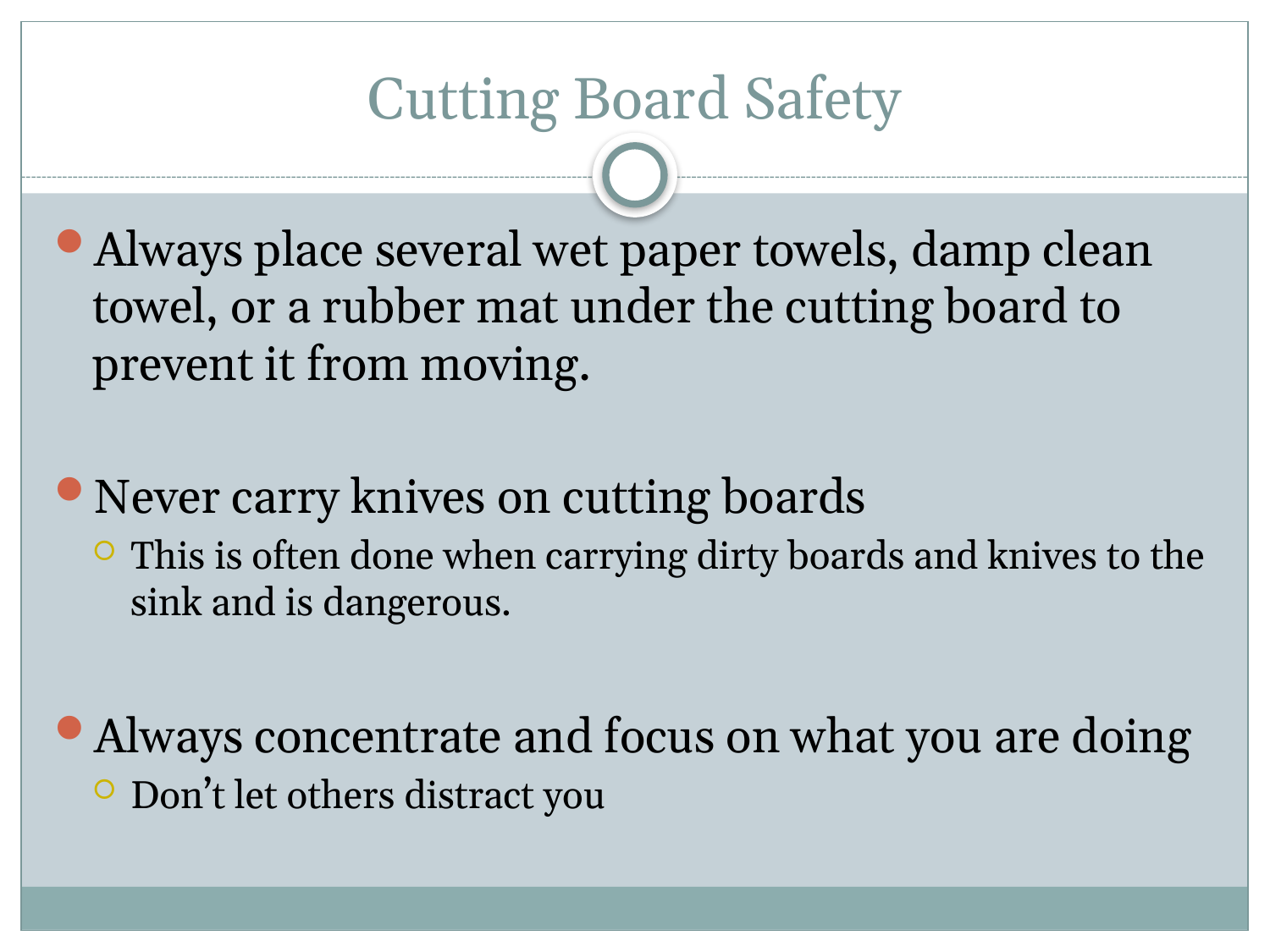

# Cutting Board Safety
Always place several wet paper towels, damp clean towel, or a rubber mat under the cutting board to prevent it from moving.

Never carry knives on cutting boards
This is often done when carrying dirty boards and knives to the sink and is dangerous.

Always concentrate and focus on what you are doing
Don’t let others distract you